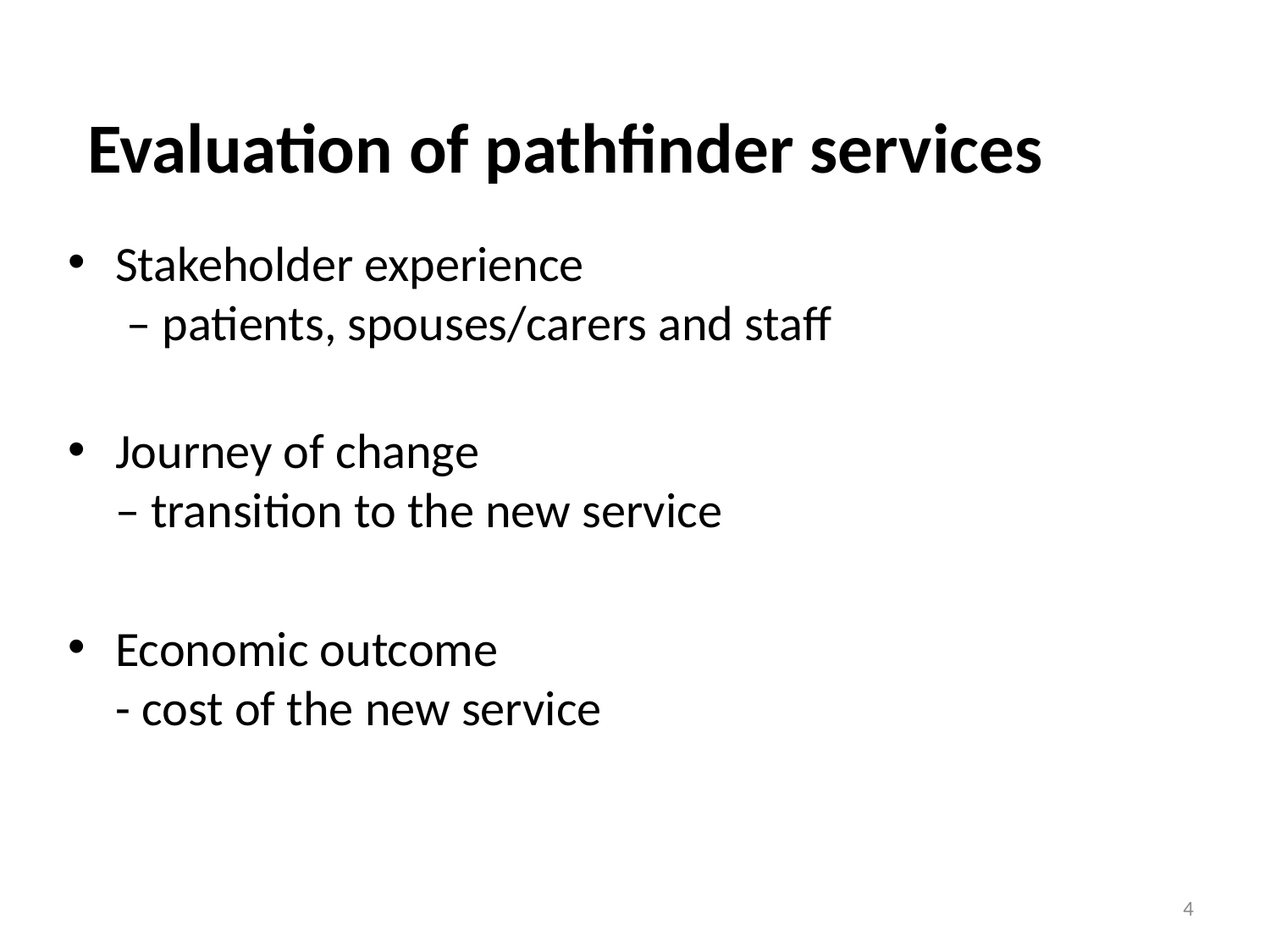

Evaluation of pathfinder services
Stakeholder experience
 – patients, spouses/carers and staff
Journey of change
– transition to the new service

Economic outcome
- cost of the new service
4